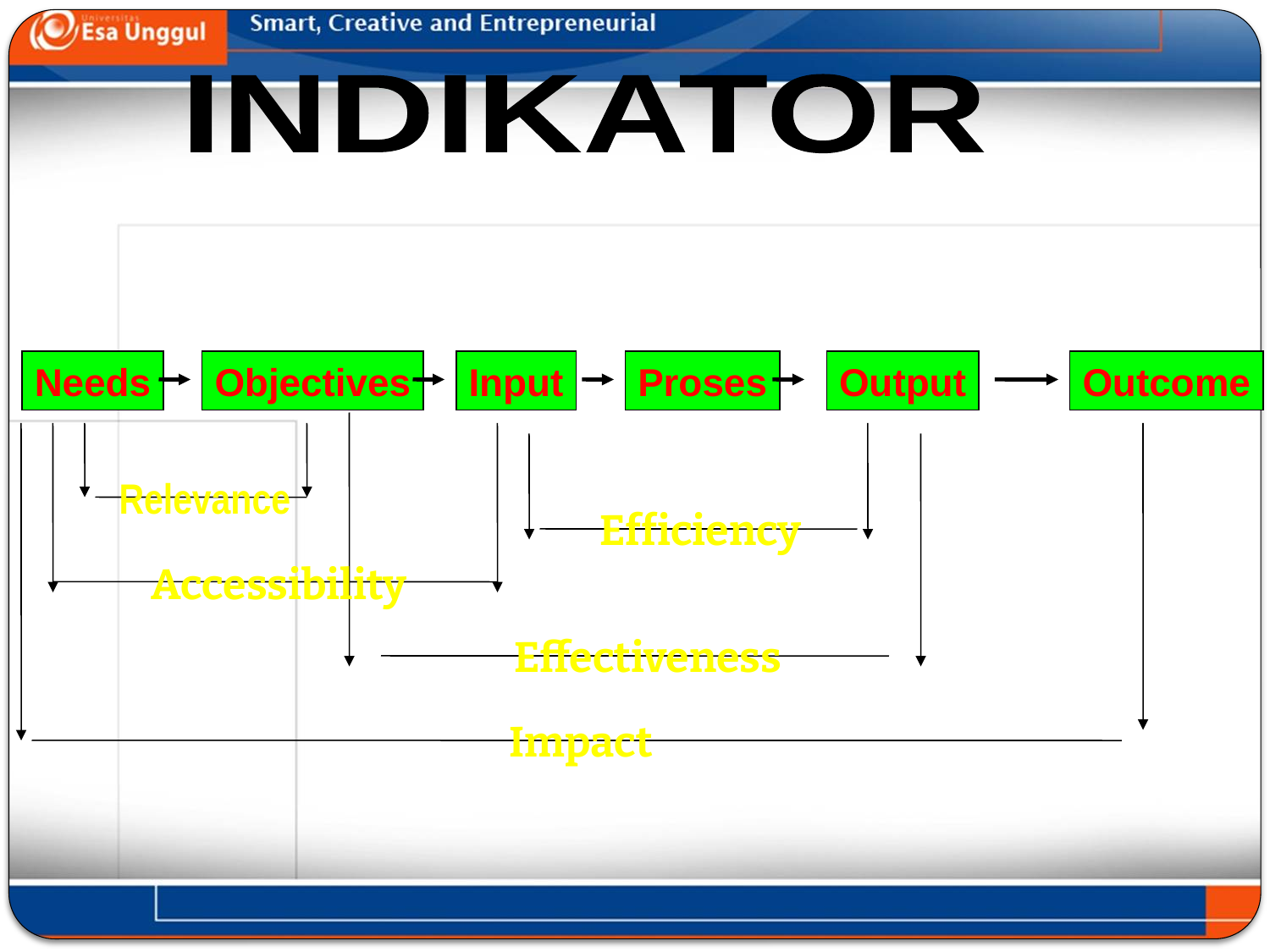

INDIKATOR
Needs
Objectives
Input
Proses
Output
Outcome

Effectiveness

Impact

Accessibility

Relevance

Efficiency